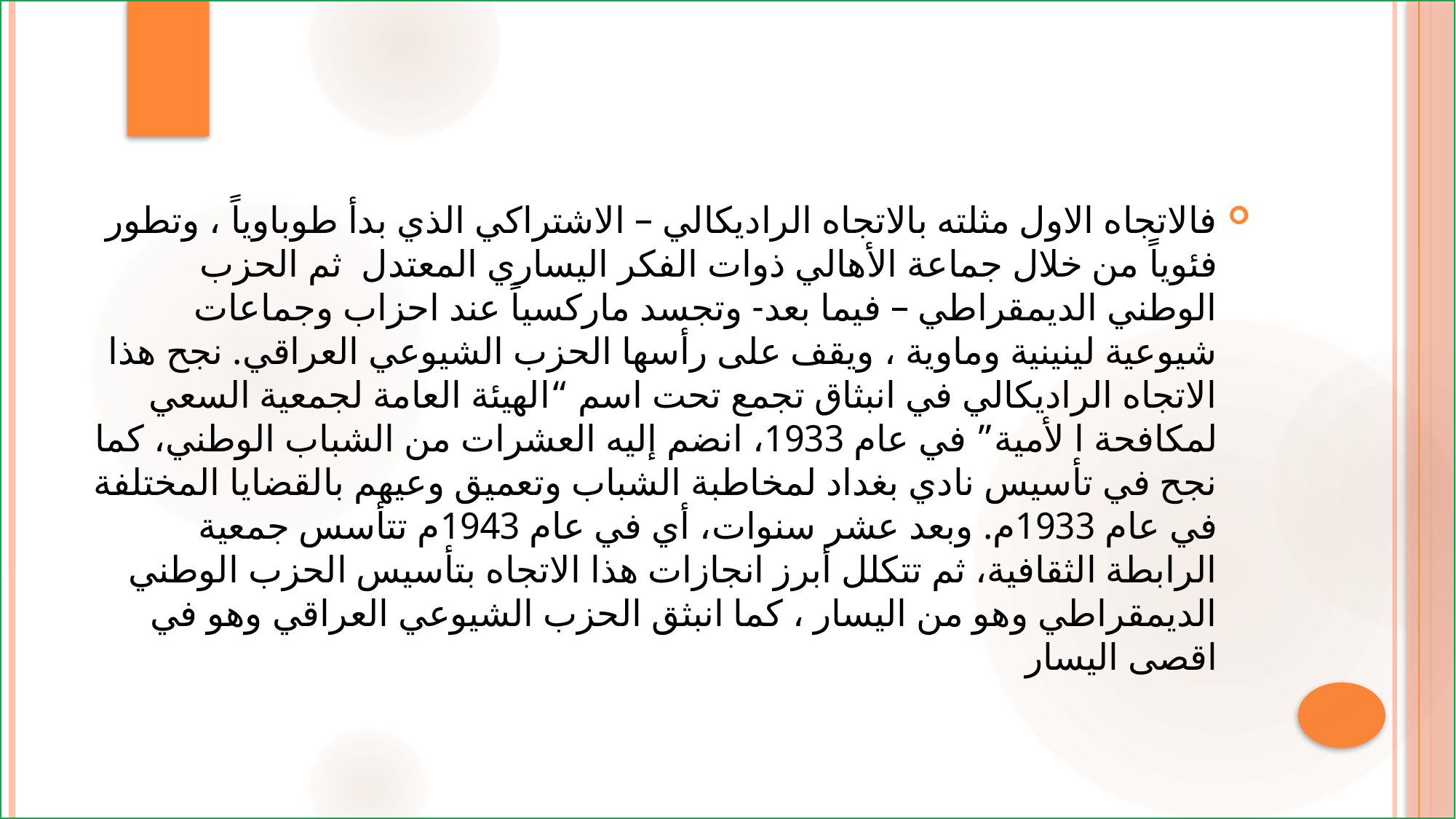

فالاتجاه الاول مثلته بالاتجاه الراديكالي – الاشتراكي الذي بدأ طوباوياً ، وتطور فئوياً من خلال جماعة الأهالي ذوات الفكر اليساري المعتدل  ثم الحزب الوطني الديمقراطي – فيما بعد- وتجسد ماركسياً عند احزاب وجماعات شيوعية لينينية وماوية ، ويقف على رأسها الحزب الشيوعي العراقي. نجح هذا الاتجاه الراديكالي في انبثاق تجمع تحت اسم “الهيئة العامة لجمعية السعي لمكافحة ا لأمية” في عام 1933، انضم إليه العشرات من الشباب الوطني، كما نجح في تأسيس نادي بغداد لمخاطبة الشباب وتعميق وعيهم بالقضايا المختلفة في عام 1933م. وبعد عشر سنوات، أي في عام 1943م تتأسس جمعية الرابطة الثقافية، ثم تتكلل أبرز انجازات هذا الاتجاه بتأسيس الحزب الوطني الديمقراطي وهو من اليسار ، كما انبثق الحزب الشيوعي العراقي وهو في اقصى اليسار